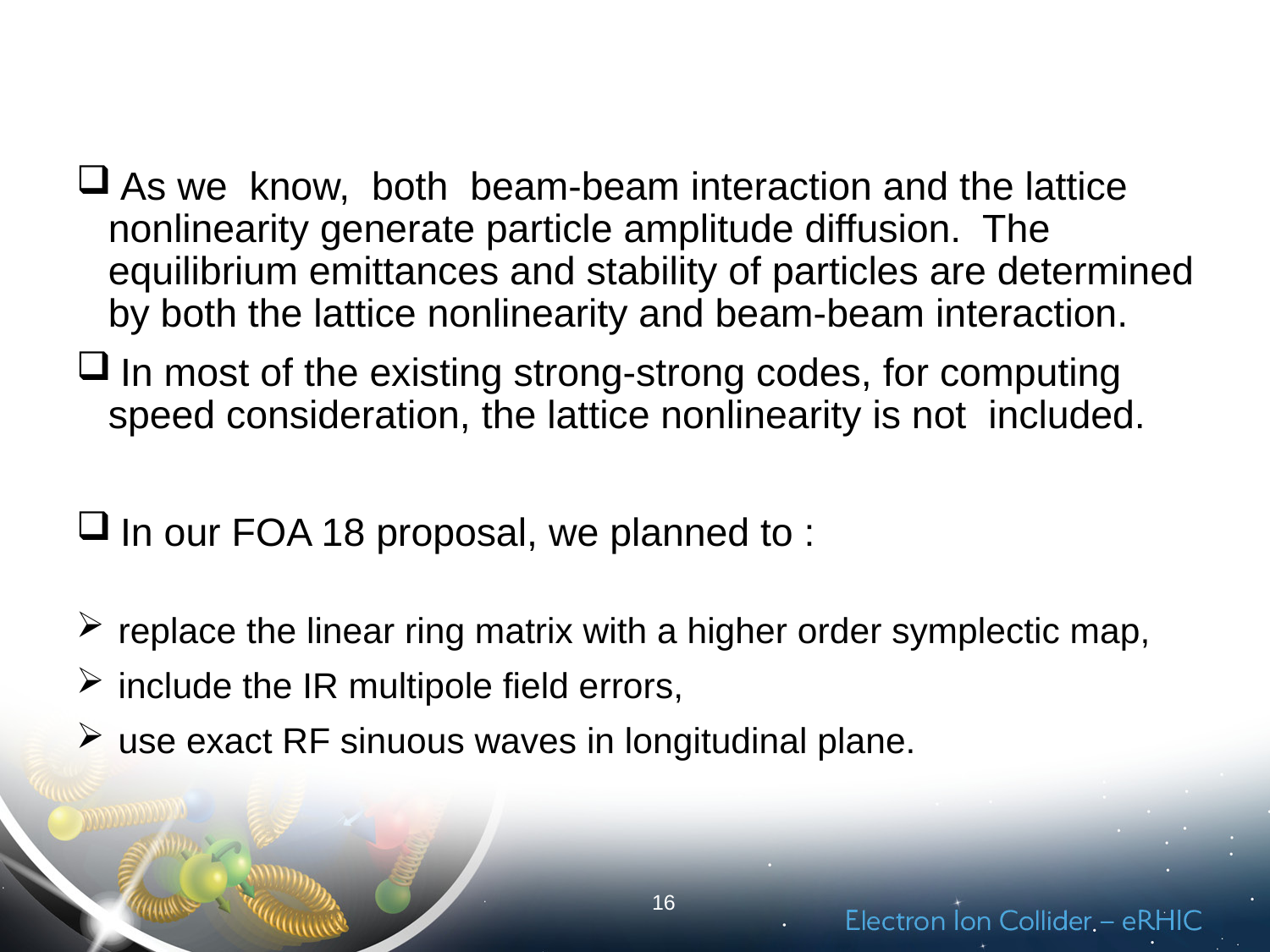

As we  know,  both  beam-beam interaction and the lattice nonlinearity generate particle amplitude diffusion.  The equilibrium emittances and stability of particles are determined by both the lattice nonlinearity and beam-beam interaction.
 In most of the existing strong-strong codes, for computing speed consideration, the lattice nonlinearity is not  included.

 In our FOA 18 proposal, we planned to :

 replace the linear ring matrix with a higher order symplectic map,
 include the IR multipole field errors,
 use exact RF sinuous waves in longitudinal plane.
16